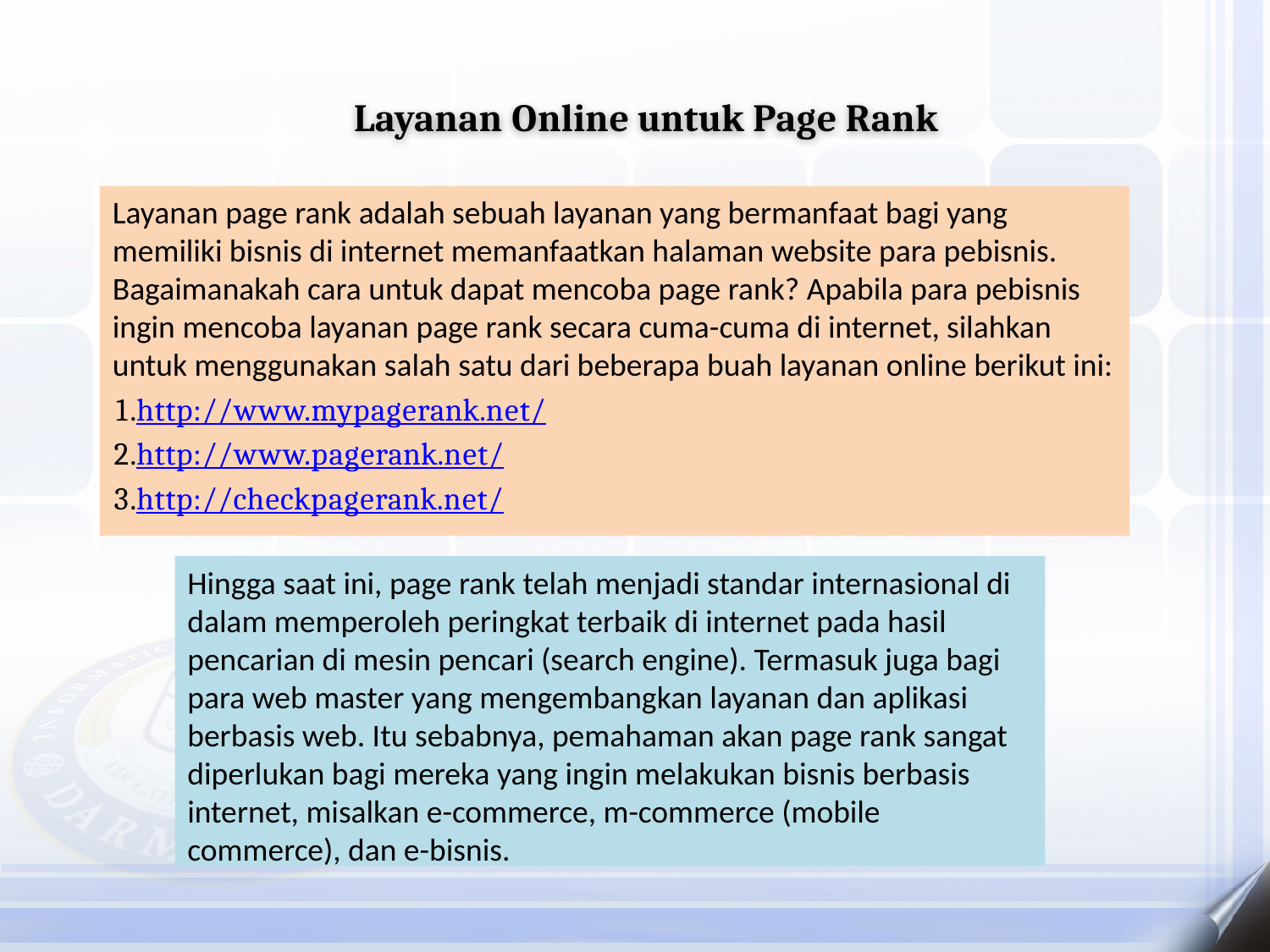

Layanan Online untuk Page Rank
Layanan page rank adalah sebuah layanan yang bermanfaat bagi yang memiliki bisnis di internet memanfaatkan halaman website para pebisnis. Bagaimanakah cara untuk dapat mencoba page rank? Apabila para pebisnis ingin mencoba layanan page rank secara cuma-cuma di internet, silahkan untuk menggunakan salah satu dari beberapa buah layanan online berikut ini:
http://www.mypagerank.net/
http://www.pagerank.net/
http://checkpagerank.net/

Hingga saat ini, page rank telah menjadi standar internasional di dalam memperoleh peringkat terbaik di internet pada hasil pencarian di mesin pencari (search engine). Termasuk juga bagi para web master yang mengembangkan layanan dan aplikasi berbasis web. Itu sebabnya, pemahaman akan page rank sangat diperlukan bagi mereka yang ingin melakukan bisnis berbasis internet, misalkan e-commerce, m-commerce (mobile commerce), dan e-bisnis.